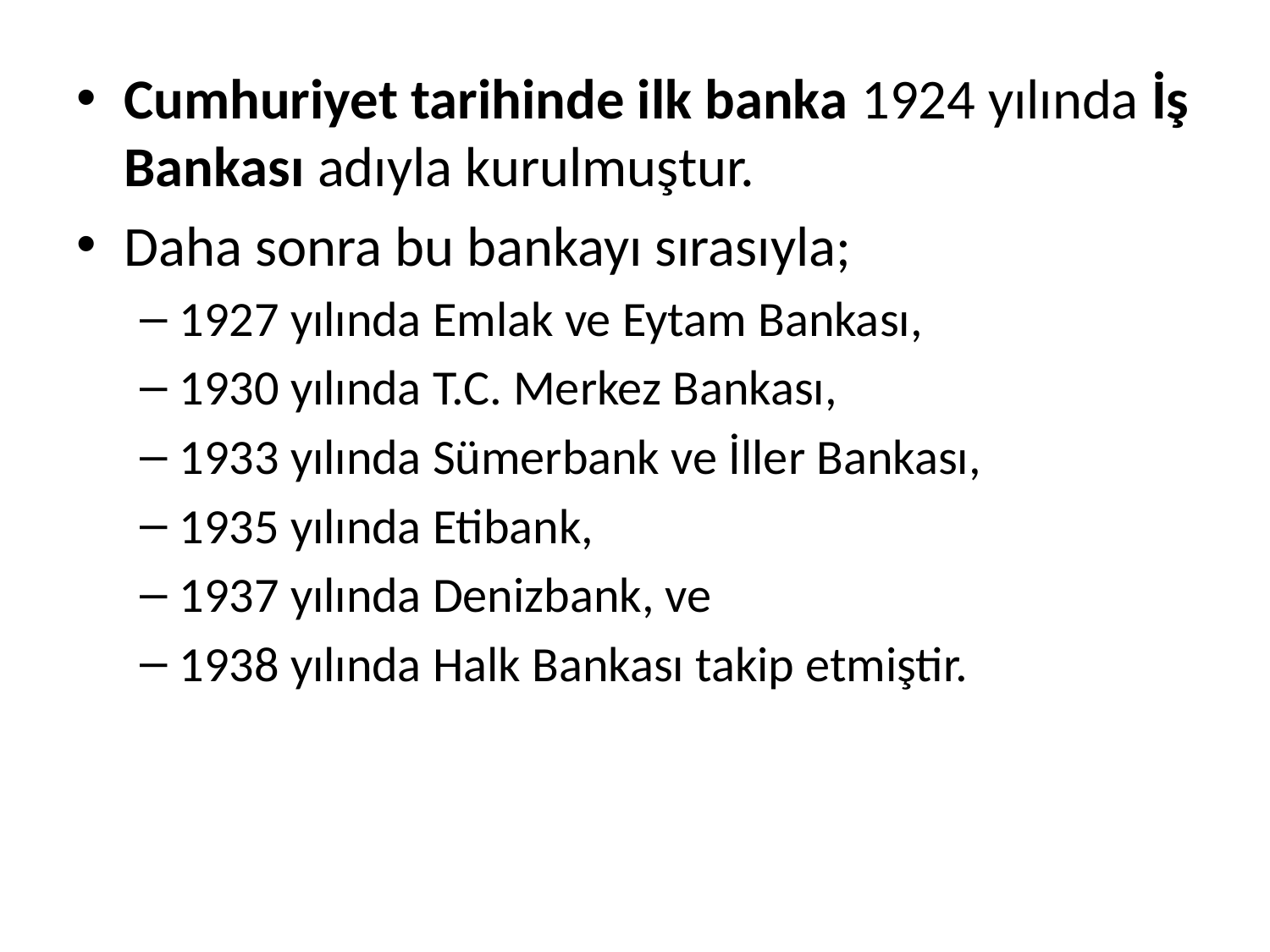

Cumhuriyet tarihinde ilk banka 1924 yılında İş Bankası adıyla kurulmuştur.
Daha sonra bu bankayı sırasıyla;
1927 yılında Emlak ve Eytam Bankası,
1930 yılında T.C. Merkez Bankası,
1933 yılında Sümerbank ve İller Bankası,
1935 yılında Etibank,
1937 yılında Denizbank, ve
1938 yılında Halk Bankası takip etmiştir.